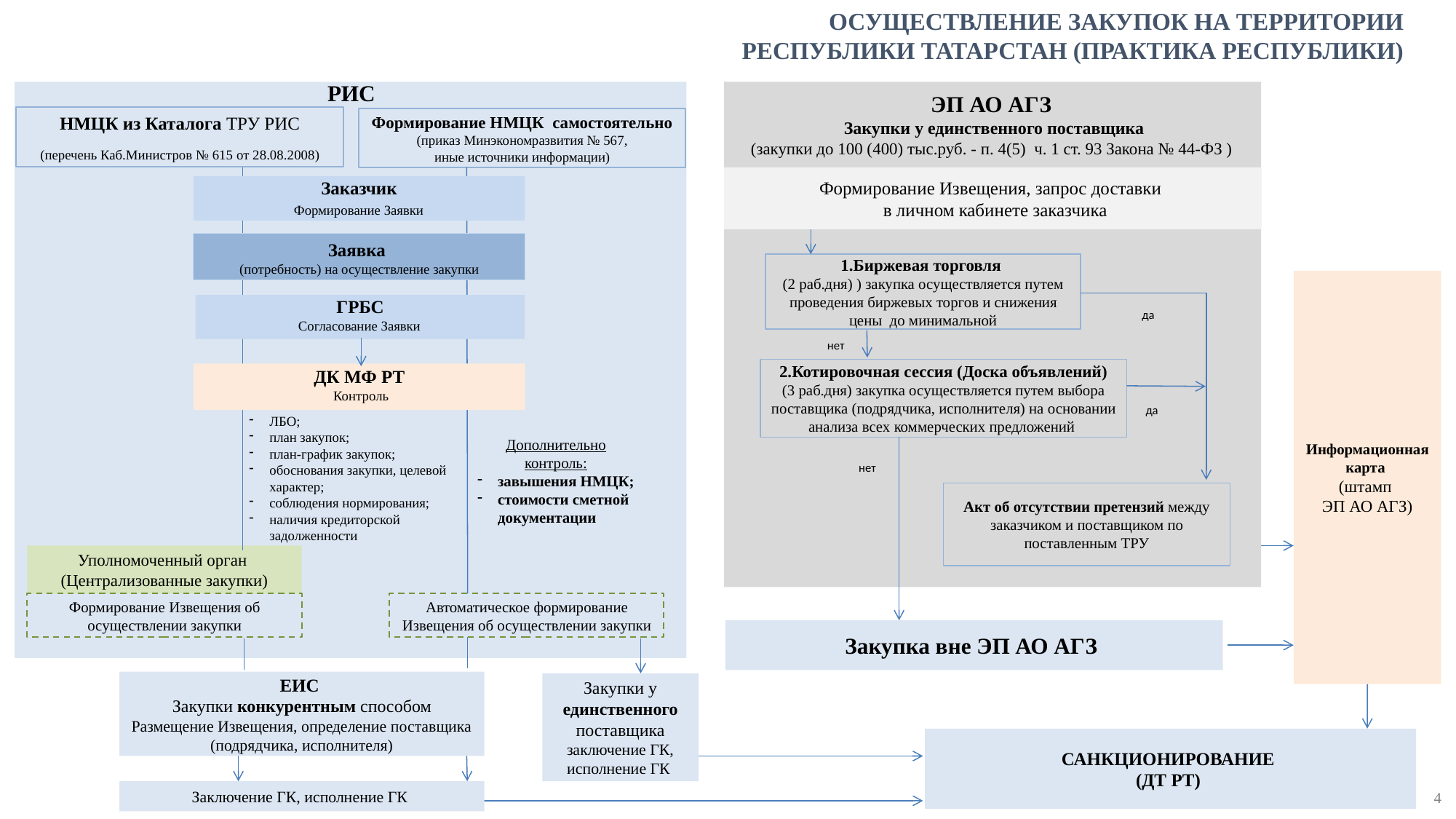

ОСУЩЕСТВЛЕНИЕ ЗАКУПОК НА ТЕРРИТОРИИ
РЕСПУБЛИКИ ТАТАРСТАН (ПРАКТИКА РЕСПУБЛИКИ)
РИС

ЭП АО АГЗ
Закупки у единственного поставщика
(закупки до 100 (400) тыс.руб. - п. 4(5)  ч. 1 ст. 93 Закона № 44-ФЗ )
НМЦК из Каталога ТРУ РИС

(перечень Каб.Министров № 615 от 28.08.2008)
Формирование НМЦК  самостоятельно
(приказ Минэкономразвития № 567,
иные источники информации)
Формирование Извещения, запрос доставки
 в личном кабинете заказчика
Заказчик

Формирование Заявки

Заявка
(потребность) на осуществление закупки

1.Биржевая торговля
(2 раб.дня) ) закупка осуществляется путем проведения биржевых торгов и снижения цены  до минимальной
Информационная карта
(штамп
ЭП АО АГЗ)
ГРБС

да
Согласование Заявки
нет
2.Котировочная сессия (Доска объявлений)
(3 раб.дня) закупка осуществляется путем выбора поставщика (подрядчика, исполнителя) на основании анализа всех коммерческих предложений
ДК МФ РТ

Контроль
да

ЛБО;
план закупок;
план-график закупок;
обоснования закупки, целевой характер;
соблюдения нормирования;
наличия кредиторской задолженности

Дополнительно контроль:
завышения НМЦК;
стоимости сметной документации

нет
Акт об отсутствии претензий между заказчиком и поставщиком по поставленным ТРУ
Уполномоченный орган
(Централизованные закупки)
Формирование Извещения об осуществлении закупки
Автоматическое формирование Извещения об осуществлении закупки

Закупка вне ЭП АО АГЗ

ЕИС
Закупки конкурентным способом
Размещение Извещения, определение поставщика (подрядчика, исполнителя)
Закупки у единственного поставщика
заключение ГК, исполнение ГК

САНКЦИОНИРОВАНИЕ
(ДТ РТ)

4
Заключение ГК, исполнение ГК